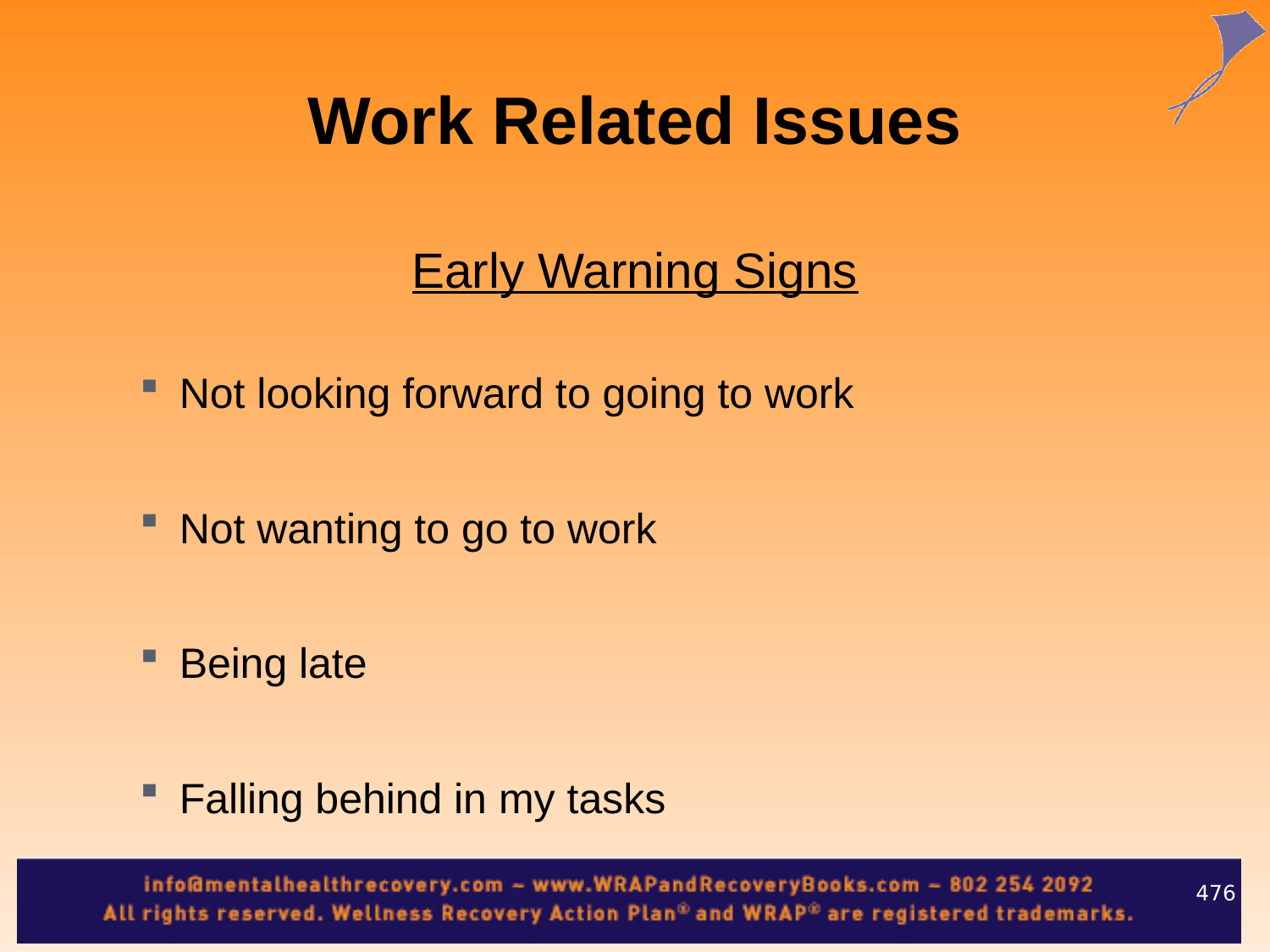

Work Related Issues
Early Warning Signs

Not looking forward to going to work

Not wanting to go to work

Being late

Falling behind in my tasks

476